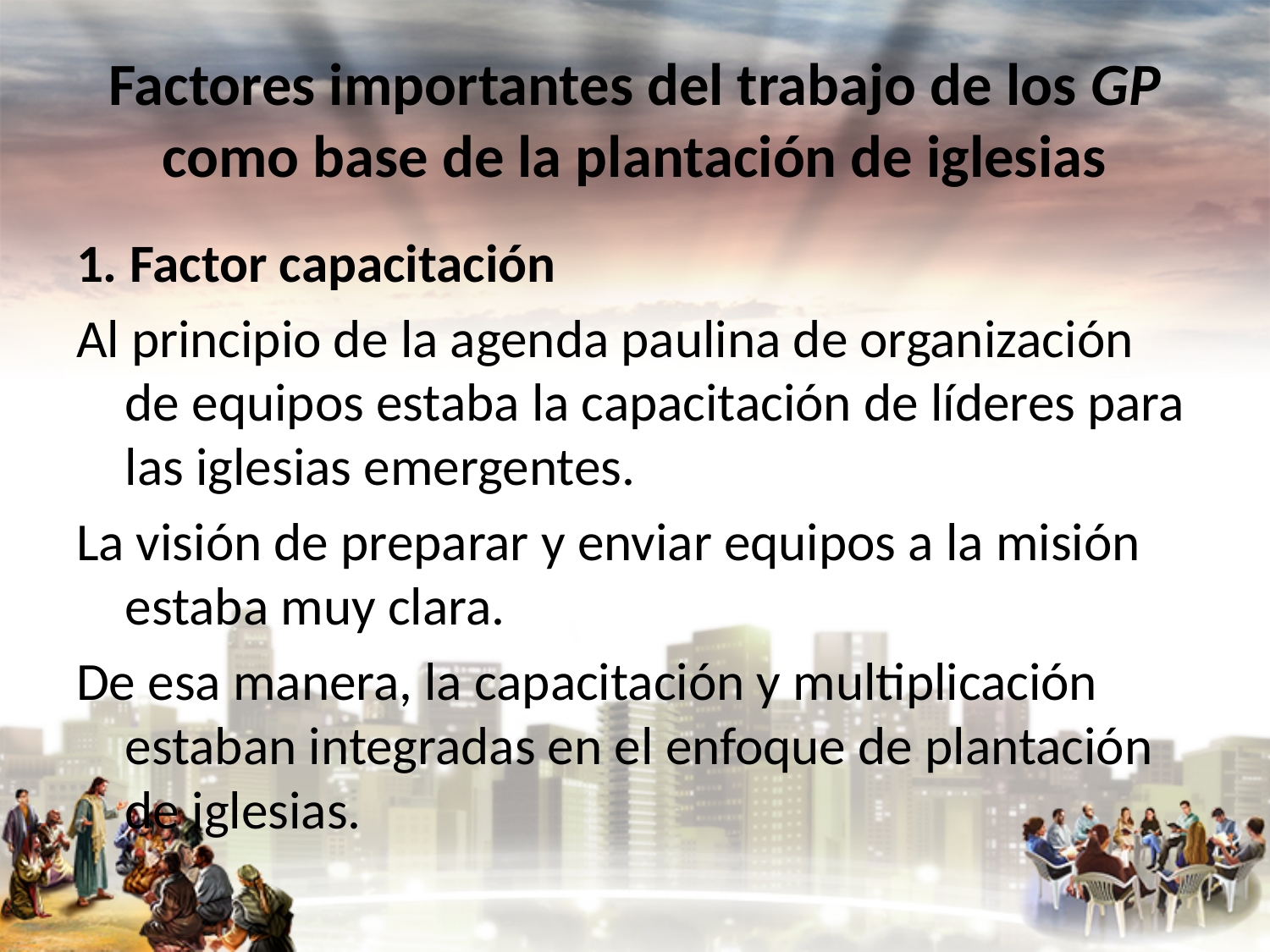

# Factores importantes del trabajo de los GP como base de la plantación de iglesias
1. Factor capacitación
Al principio de la agenda paulina de organización de equipos estaba la capacitación de líderes para las iglesias emergentes.
La visión de preparar y enviar equipos a la misión estaba muy clara.
De esa manera, la capacitación y multiplicación estaban integradas en el enfoque de plantación de iglesias.